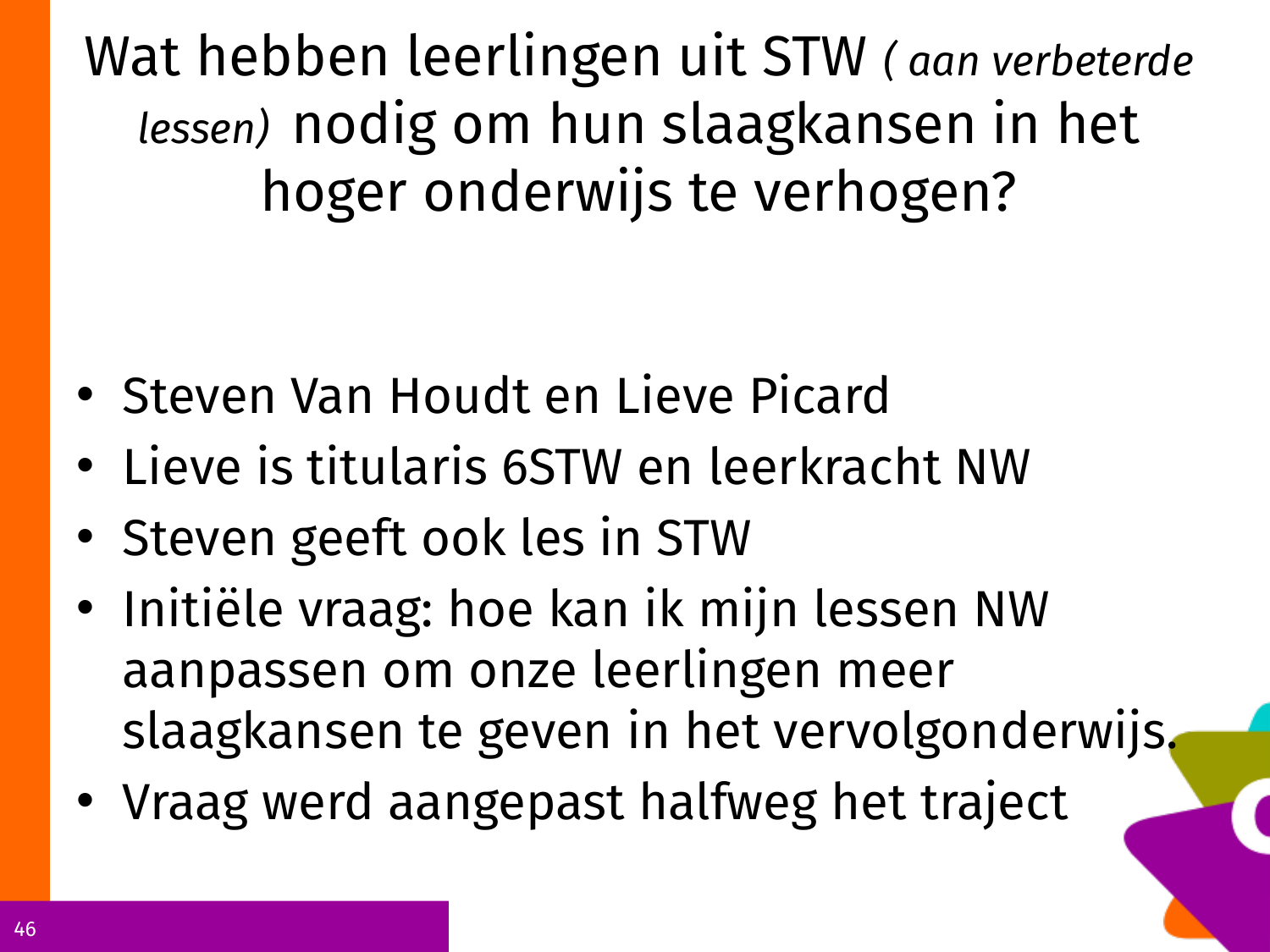

# Wat hebben leerlingen uit STW ( aan verbeterde lessen)  nodig om hun slaagkansen in het hoger onderwijs te verhogen?
Steven Van Houdt en Lieve Picard
Lieve is titularis 6STW en leerkracht NW
Steven geeft ook les in STW
Initiële vraag: hoe kan ik mijn lessen NW aanpassen om onze leerlingen meer slaagkansen te geven in het vervolgonderwijs.
Vraag werd aangepast halfweg het traject